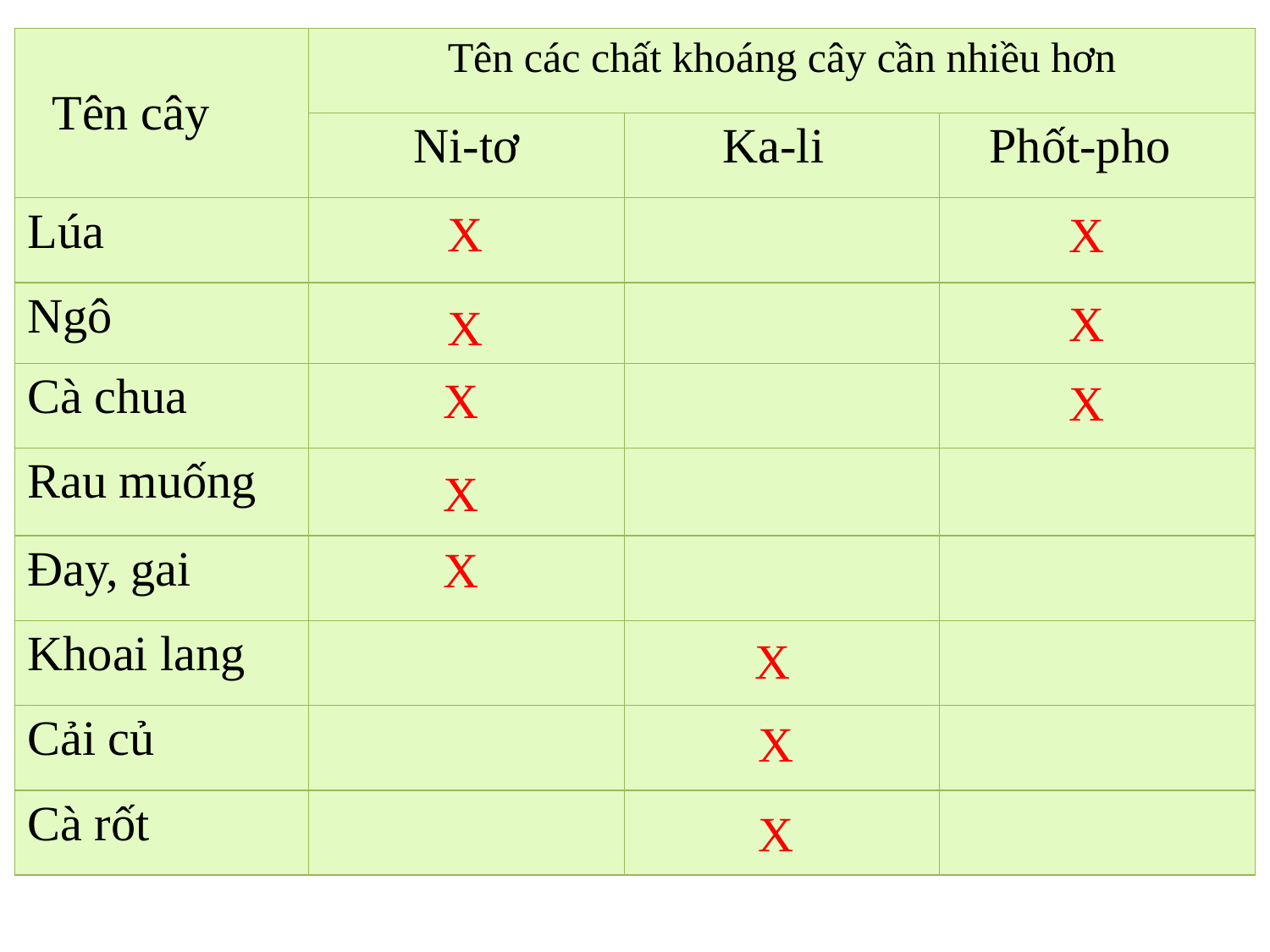

Thứ tư, ngày 1 tháng 4 năm 2015
| Tên cây | Tên các chất khoáng cây cần nhiều hơn |  |  |
| --- | --- | --- | --- |
|  | Ni-tơ | Ka-li | Phốt-pho |
| Lúa |  |  |  |
| Ngô |  |  |  |
| Cà chua |  |  |  |
| Rau muống |  |  |  |
| Đay, gai |  |  |  |
| Khoai lang |  |  |  |
| Cải củ |  |  |  |
| Cà rốt |  |  |  |
Khoa học
Nhu cầu chất khoáng của thực vật
X
X
X
X
X
X
X
X
X
X
X